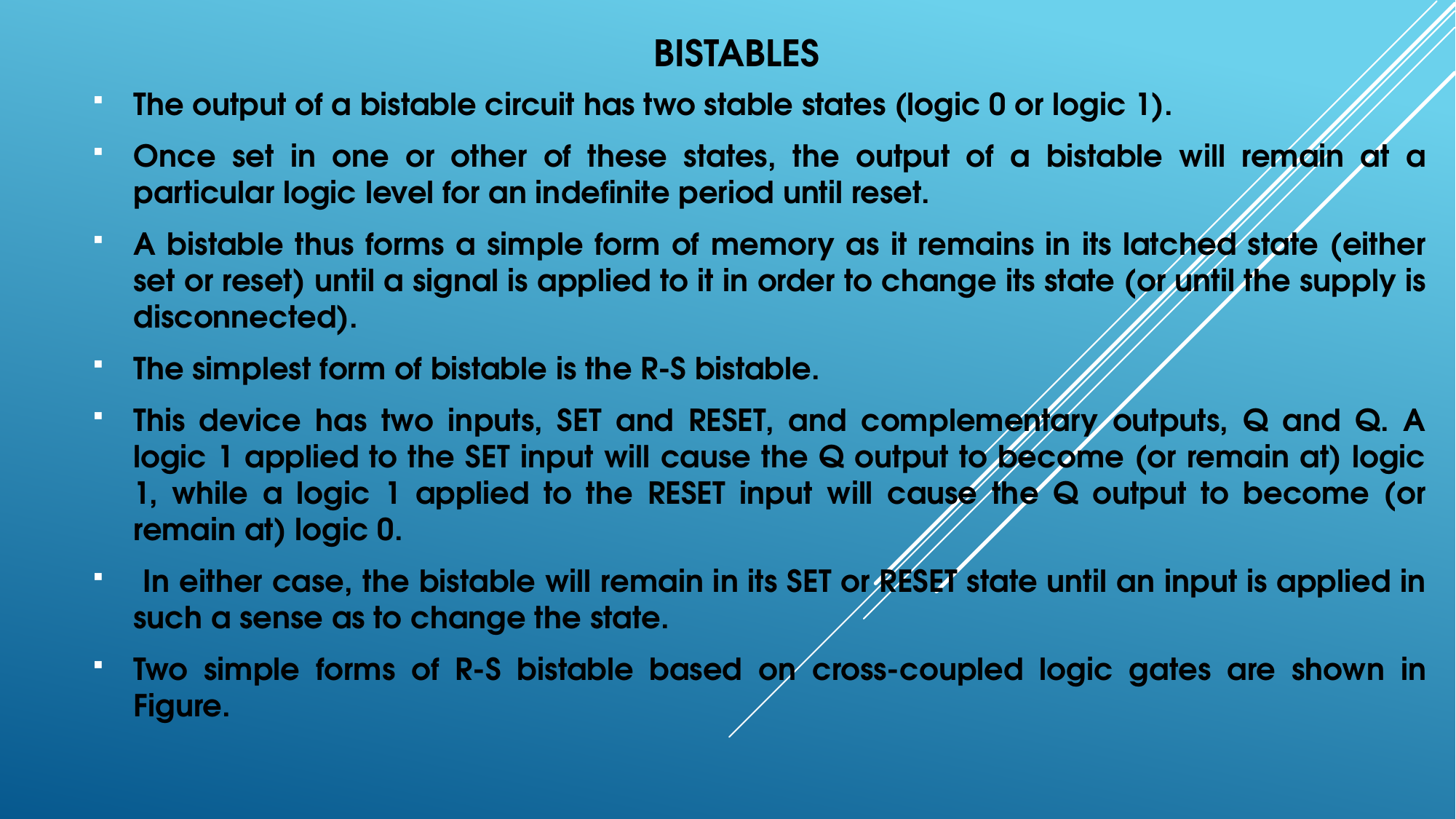

# BISTABLES
The output of a bistable circuit has two stable states (logic 0 or logic 1).
Once set in one or other of these states, the output of a bistable will remain at a particular logic level for an indefinite period until reset.
A bistable thus forms a simple form of memory as it remains in its latched state (either set or reset) until a signal is applied to it in order to change its state (or until the supply is disconnected).
The simplest form of bistable is the R-S bistable.
This device has two inputs, SET and RESET, and complementary outputs, Q and Q. A logic 1 applied to the SET input will cause the Q output to become (or remain at) logic 1, while a logic 1 applied to the RESET input will cause the Q output to become (or remain at) logic 0.
 In either case, the bistable will remain in its SET or RESET state until an input is applied in such a sense as to change the state.
Two simple forms of R-S bistable based on cross-coupled logic gates are shown in Figure.